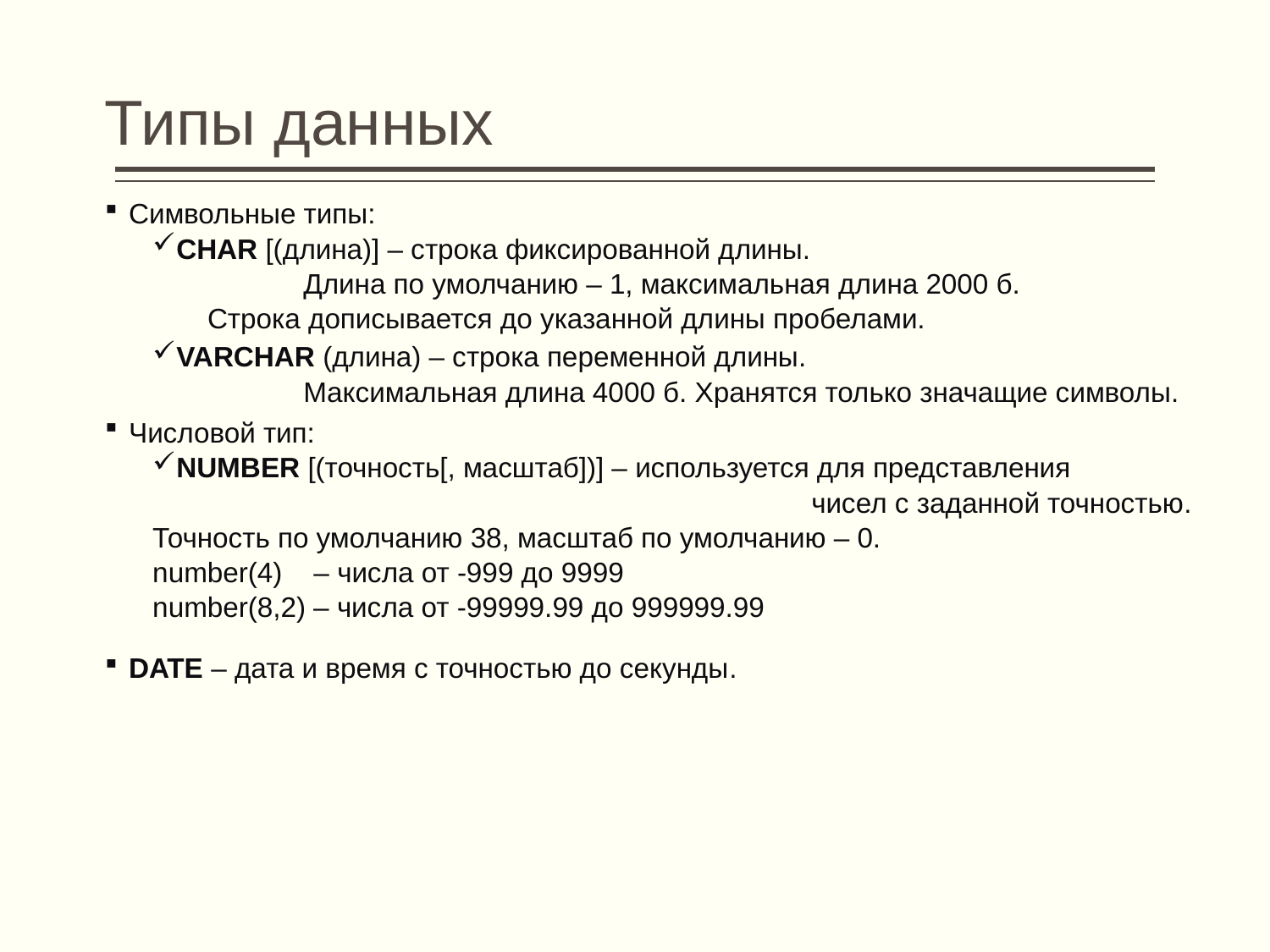

# Типы данных
Символьные типы:
CHAR [(длина)] – строка фиксированной длины.
		Длина по умолчанию – 1, максимальная длина 2000 б.
       Строка дописывается до указанной длины пробелами.
VARCHAR (длина) – строка переменной длины.
		Максимальная длина 4000 б. Хранятся только значащие символы.
Числовой тип:
NUMBER [(точность[, масштаб])] – используется для представления
						чисел с заданной точностью.
Точность по умолчанию 38, масштаб по умолчанию – 0.
number(4)    – числа от -999 до 9999
number(8,2) – числа от -99999.99 до 999999.99
DATE – дата и время с точностью до секунды.